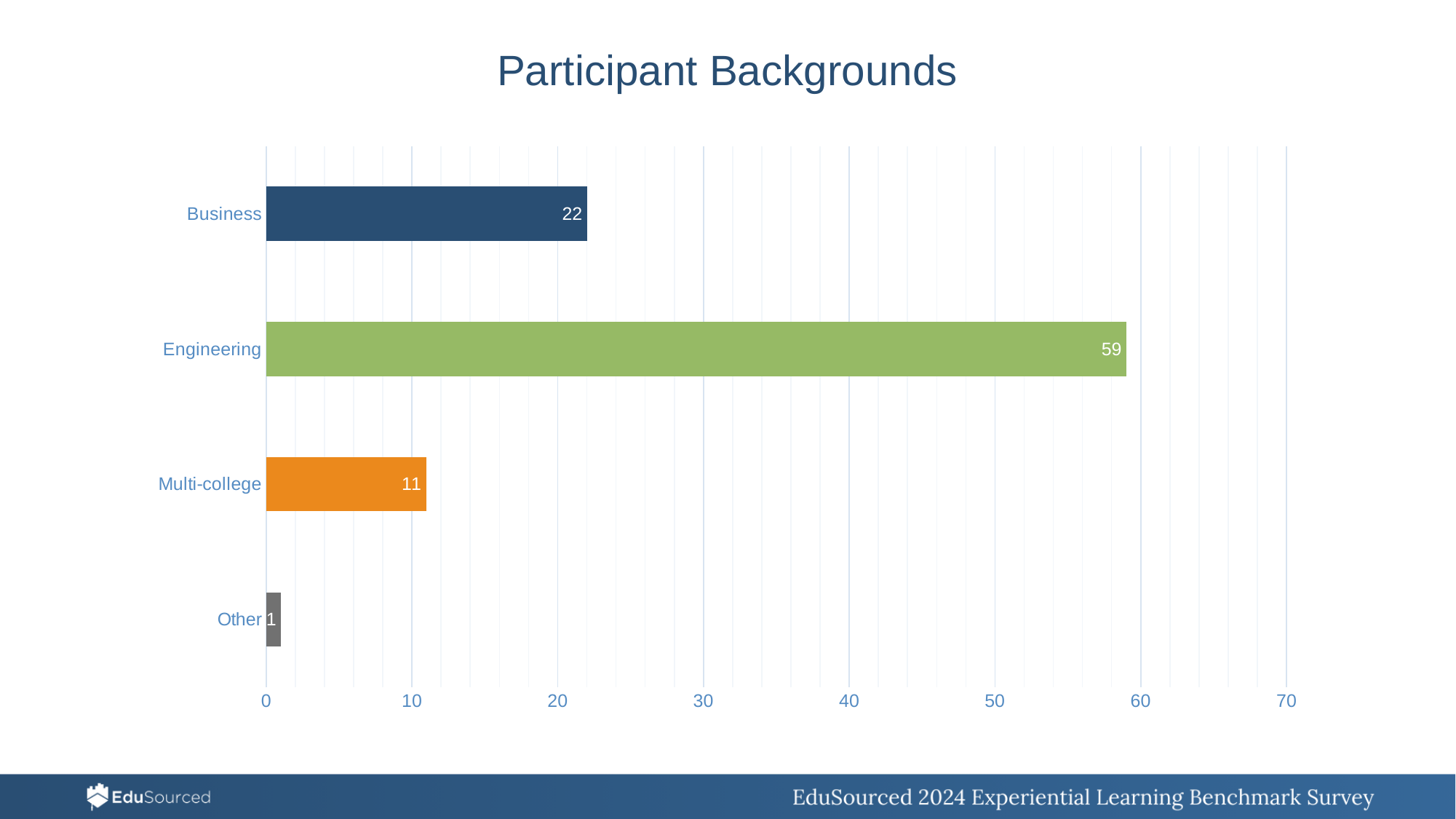

Participant Backgrounds

### Chart

| Category | Column1 |
|---|---|
| Other | 1.0 |
| Multi-college | 11.0 |
| Engineering | 59.0 |
| Business | 22.0 |